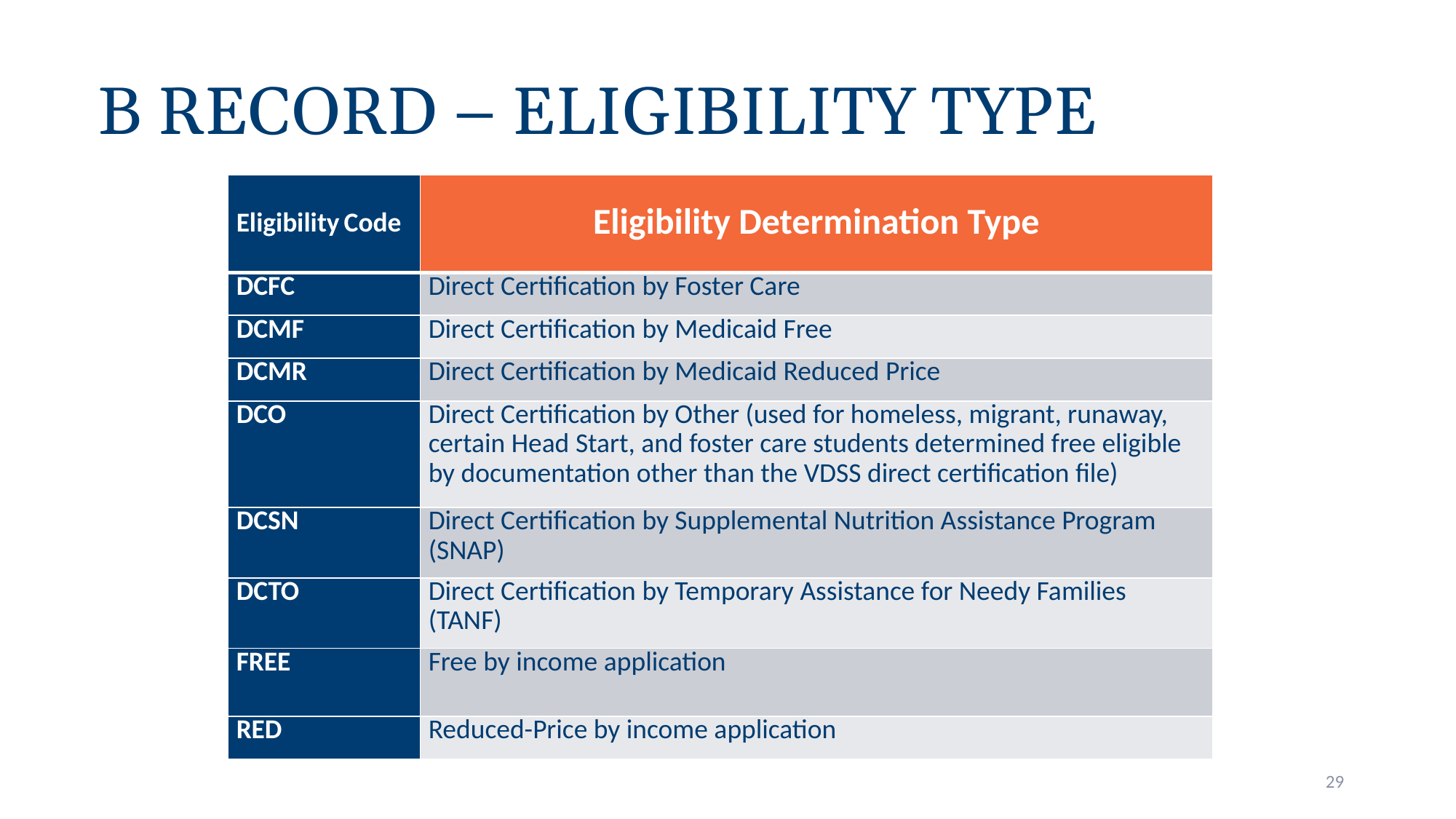

B Record – Eligibility Type

| Eligibility Code | Eligibility Determination Type |
| --- | --- |
| DCFC | Direct Certification by Foster Care |
| DCMF | Direct Certification by Medicaid Free |
| DCMR | Direct Certification by Medicaid Reduced Price |
| DCO | Direct Certification by Other (used for homeless, migrant, runaway, certain Head Start, and foster care students determined free eligible by documentation other than the VDSS direct certification file) |
| DCSN | Direct Certification by Supplemental Nutrition Assistance Program (SNAP) |
| DCTO | Direct Certification by Temporary Assistance for Needy Families (TANF) |
| FREE | Free by income application |
| RED | Reduced-Price by income application |
29